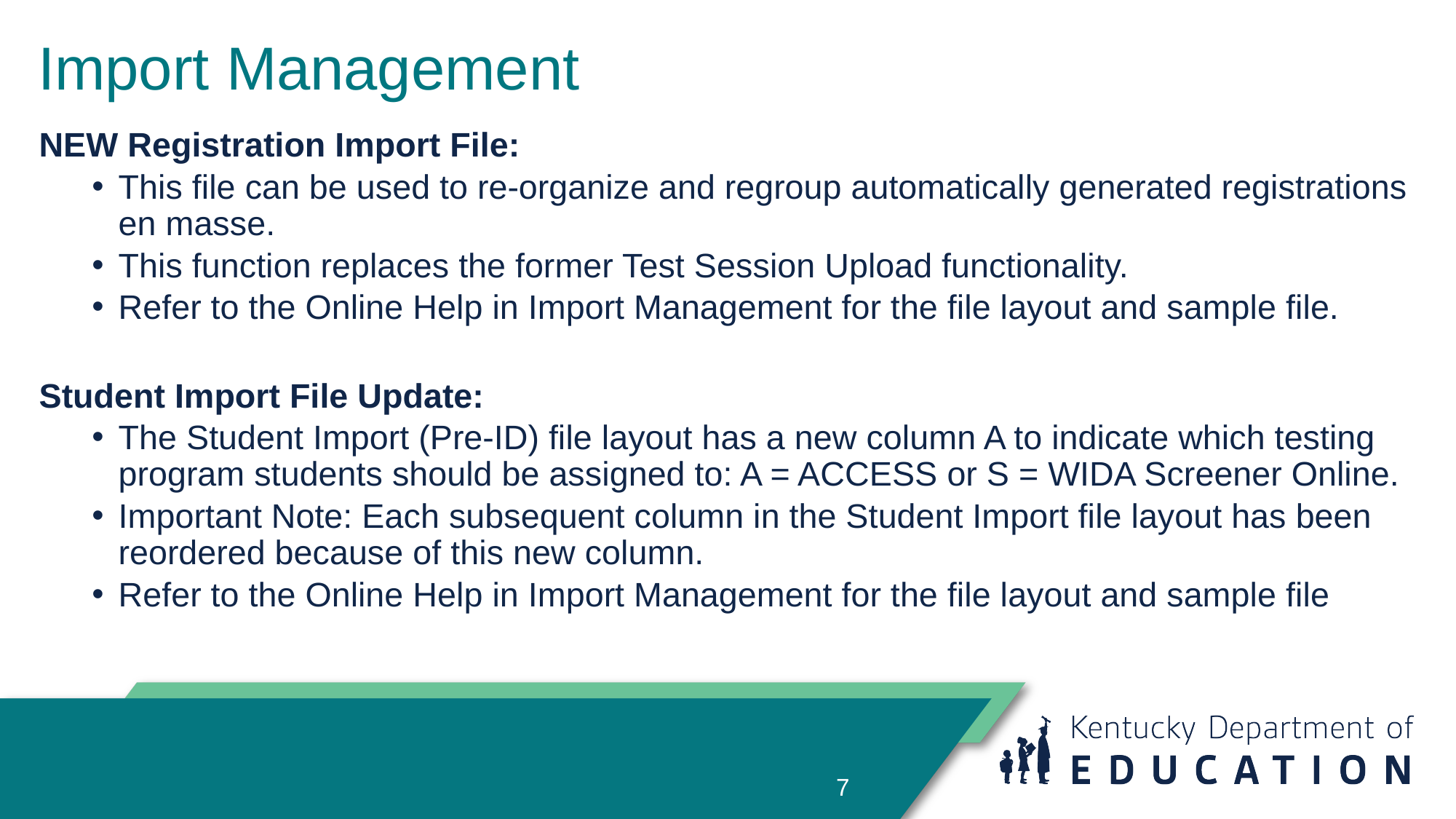

# Import Management
NEW Registration Import File:
This file can be used to re-organize and regroup automatically generated registrations en masse.
This function replaces the former Test Session Upload functionality.
Refer to the Online Help in Import Management for the file layout and sample file.

Student Import File Update:
The Student Import (Pre-ID) file layout has a new column A to indicate which testing program students should be assigned to: A = ACCESS or S = WIDA Screener Online.
Important Note: Each subsequent column in the Student Import file layout has been reordered because of this new column.
Refer to the Online Help in Import Management for the file layout and sample file
7